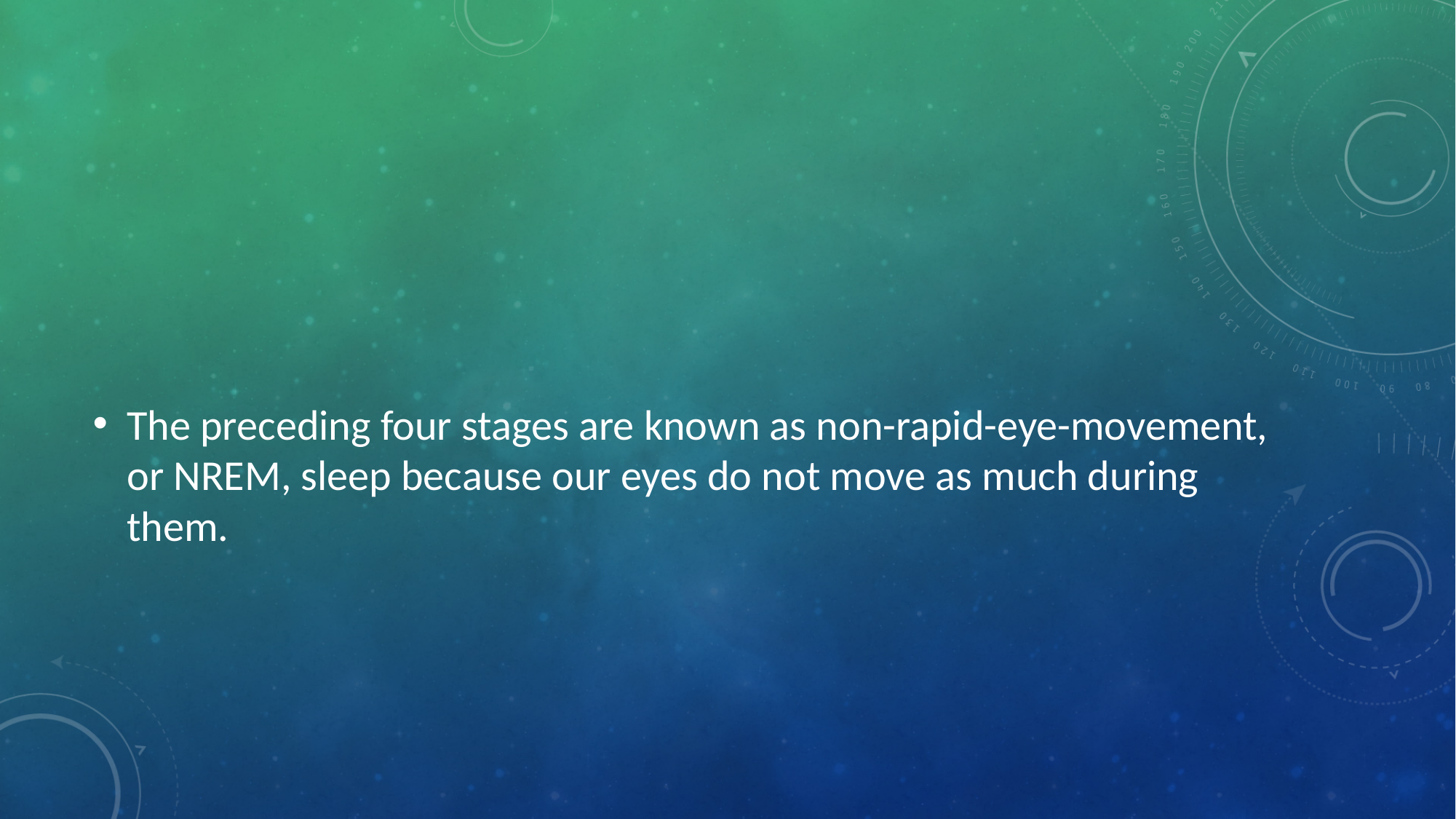

#
The preceding four stages are known as non-rapid-eye-movement, or NREM, sleep because our eyes do not move as much during them.